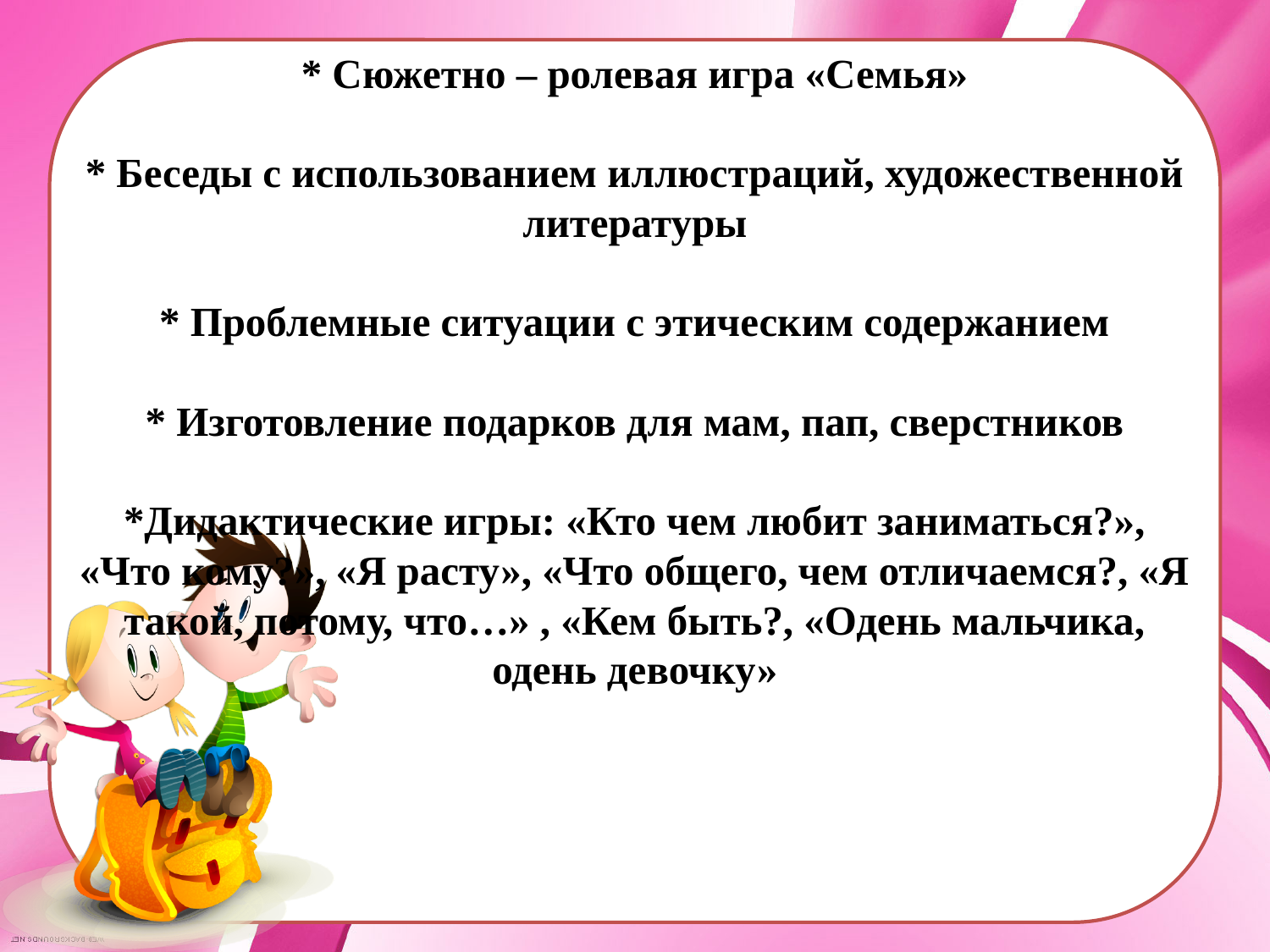

# * Сюжетно – ролевая игра «Семья» * Беседы с использованием иллюстраций, художественной литературы * Проблемные ситуации с этическим содержанием * Изготовление подарков для мам, пап, сверстников *Дидактические игры: «Кто чем любит заниматься?», «Что кому?», «Я расту», «Что общего, чем отличаемся?, «Я такой, потому, что…» , «Кем быть?, «Одень мальчика, одень девочку»